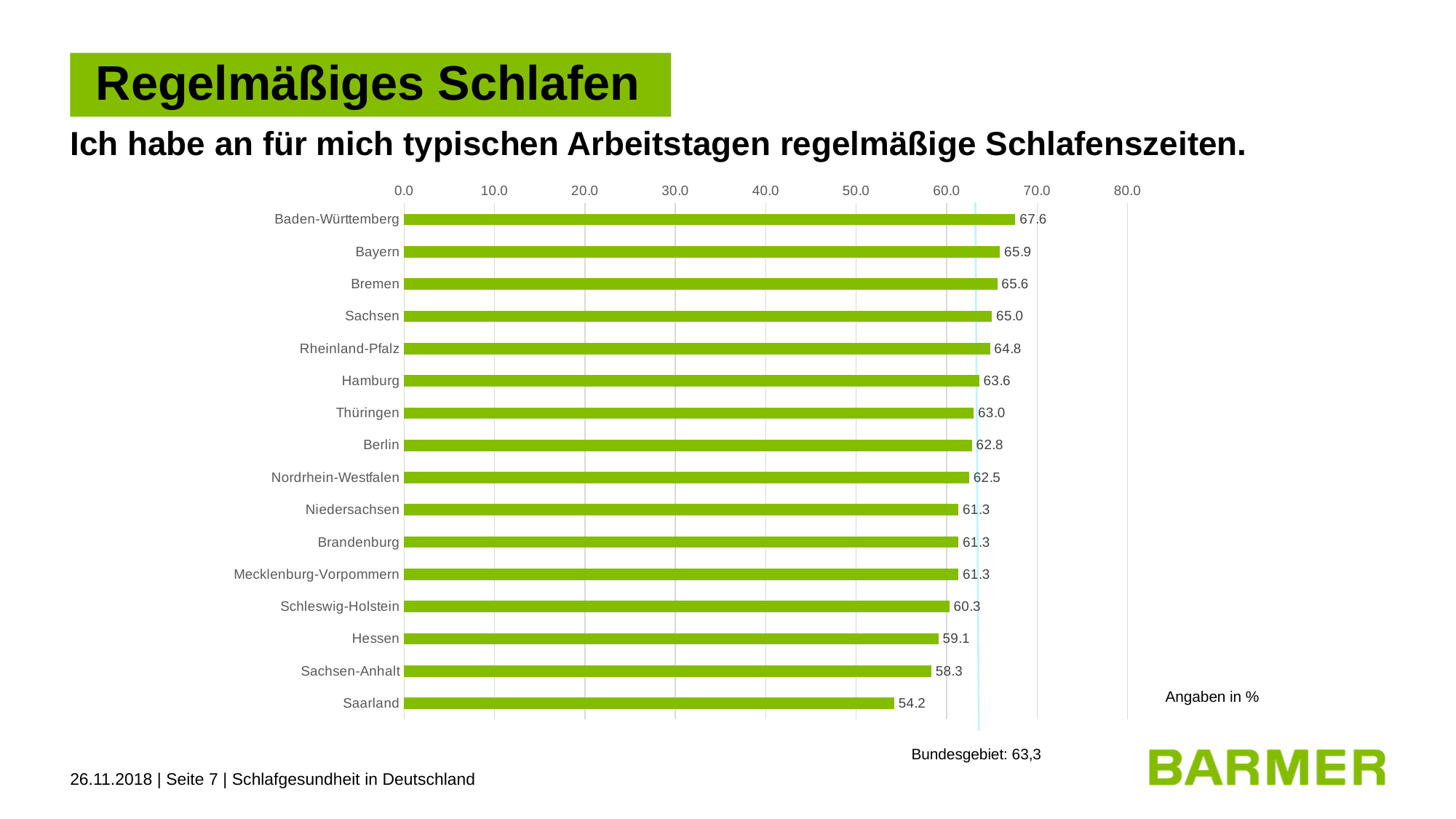

# Regelmäßiges Schlafen
Ich habe an für mich typischen Arbeitstagen regelmäßige Schlafenszeiten.

### Chart

| Category |  |
|---|---|
| Baden-Württemberg | 67.6 |
| Bayern | 65.9 |
| Bremen | 65.6 |
| Sachsen | 65.0 |
| Rheinland-Pfalz | 64.8 |
| Hamburg | 63.6 |
| Thüringen | 63.0 |
| Berlin | 62.8 |
| Nordrhein-Westfalen | 62.5 |
| Niedersachsen | 61.3 |
| Brandenburg | 61.3 |
| Mecklenburg-Vorpommern | 61.3 |
| Schleswig-Holstein | 60.3 |
| Hessen | 59.1 |
| Sachsen-Anhalt | 58.3 |
| Saarland | 54.2 |
Angaben in %
Bundesgebiet: 63,3